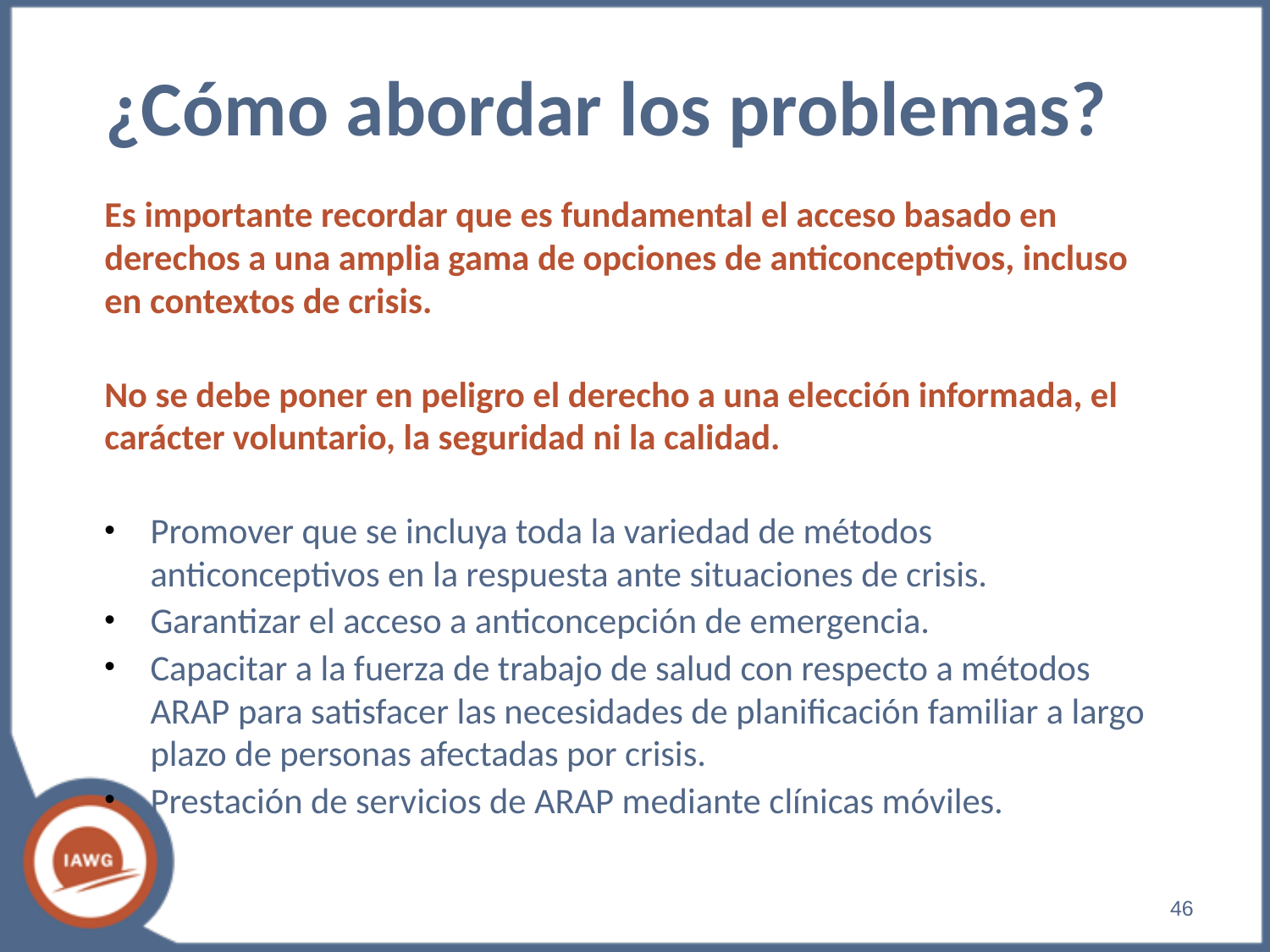

# ¿Cómo abordar los problemas?
Es importante recordar que es fundamental el acceso basado en derechos a una amplia gama de opciones de anticonceptivos, incluso en contextos de crisis.

No se debe poner en peligro el derecho a una elección informada, el carácter voluntario, la seguridad ni la calidad.

Promover que se incluya toda la variedad de métodos anticonceptivos en la respuesta ante situaciones de crisis.
Garantizar el acceso a anticoncepción de emergencia.
Capacitar a la fuerza de trabajo de salud con respecto a métodos ARAP para satisfacer las necesidades de planificación familiar a largo plazo de personas afectadas por crisis.
Prestación de servicios de ARAP mediante clínicas móviles.
46